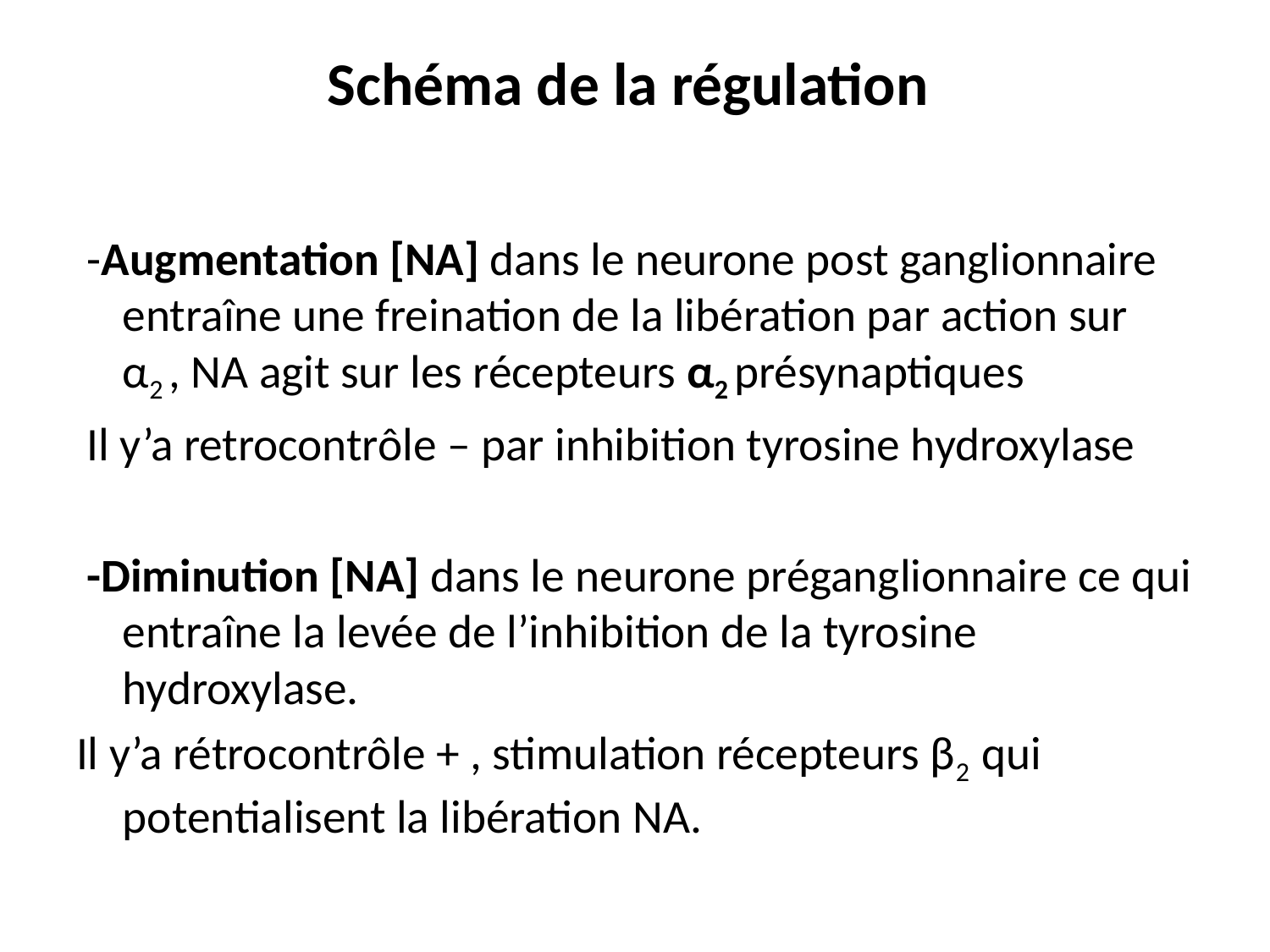

# Schéma de la régulation
 -Augmentation [NA] dans le neurone post ganglionnaire entraîne une freination de la libération par action sur α2 , NA agit sur les récepteurs α2 présynaptiques
 Il y’a retrocontrôle – par inhibition tyrosine hydroxylase

 -Diminution [NA] dans le neurone préganglionnaire ce qui entraîne la levée de l’inhibition de la tyrosine hydroxylase.
Il y’a rétrocontrôle + , stimulation récepteurs β2  qui potentialisent la libération NA.